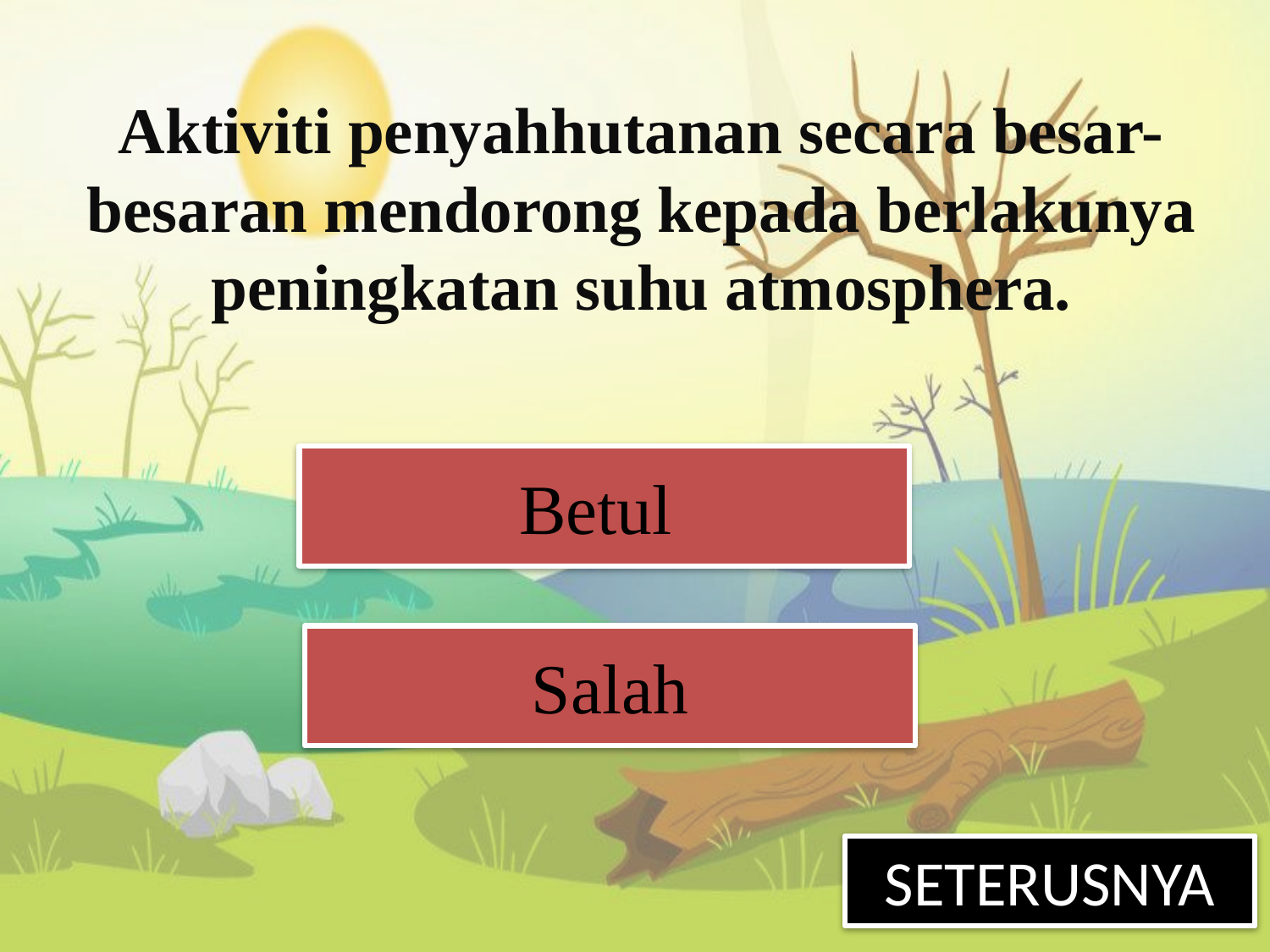

# Aktiviti penyahhutanan secara besar-besaran mendorong kepada berlakunya peningkatan suhu atmosphera.
Betul
Salah
SETERUSNYA